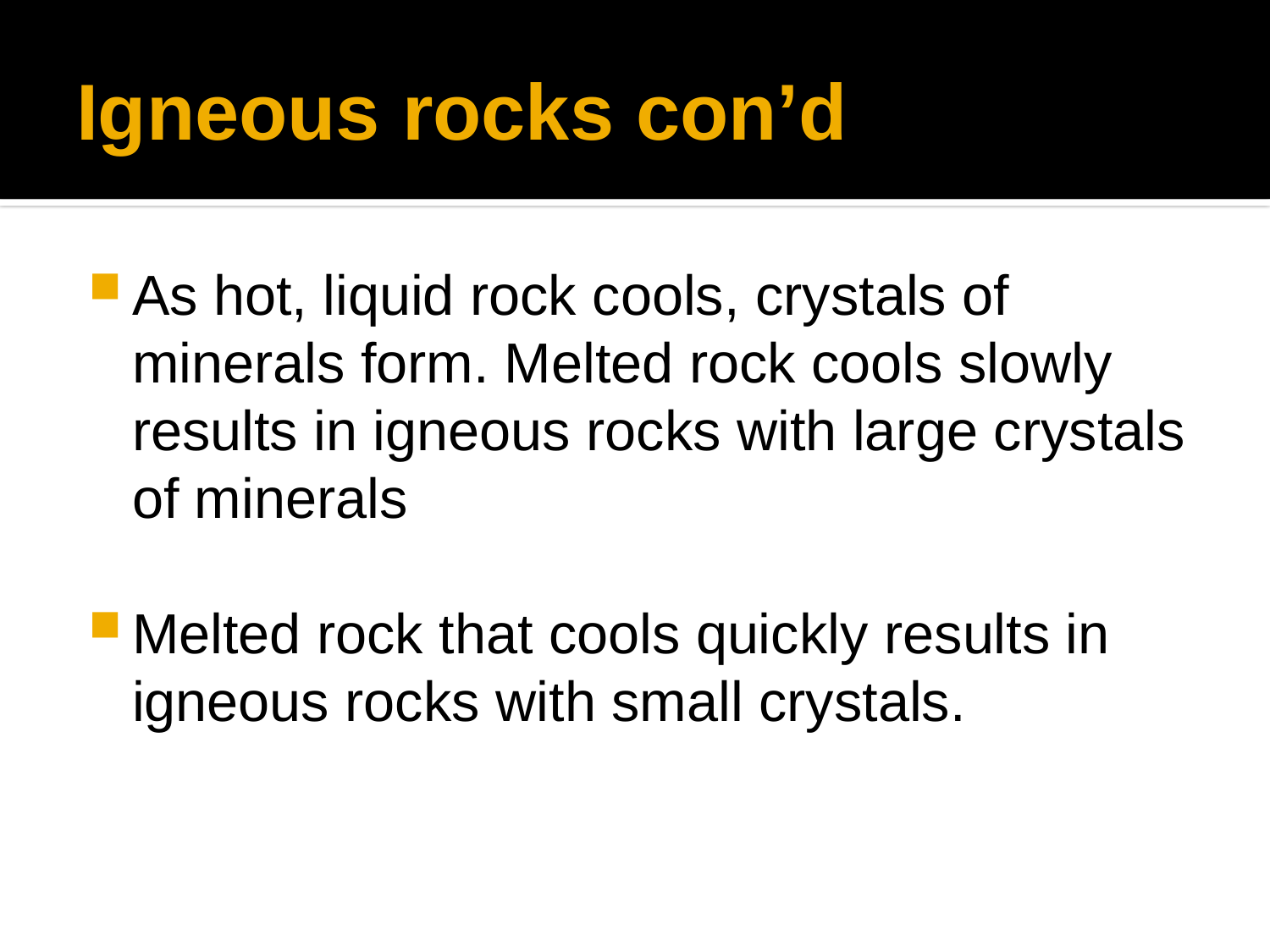

# Igneous rocks con’d
As hot, liquid rock cools, crystals of minerals form. Melted rock cools slowly results in igneous rocks with large crystals of minerals

Melted rock that cools quickly results in igneous rocks with small crystals.